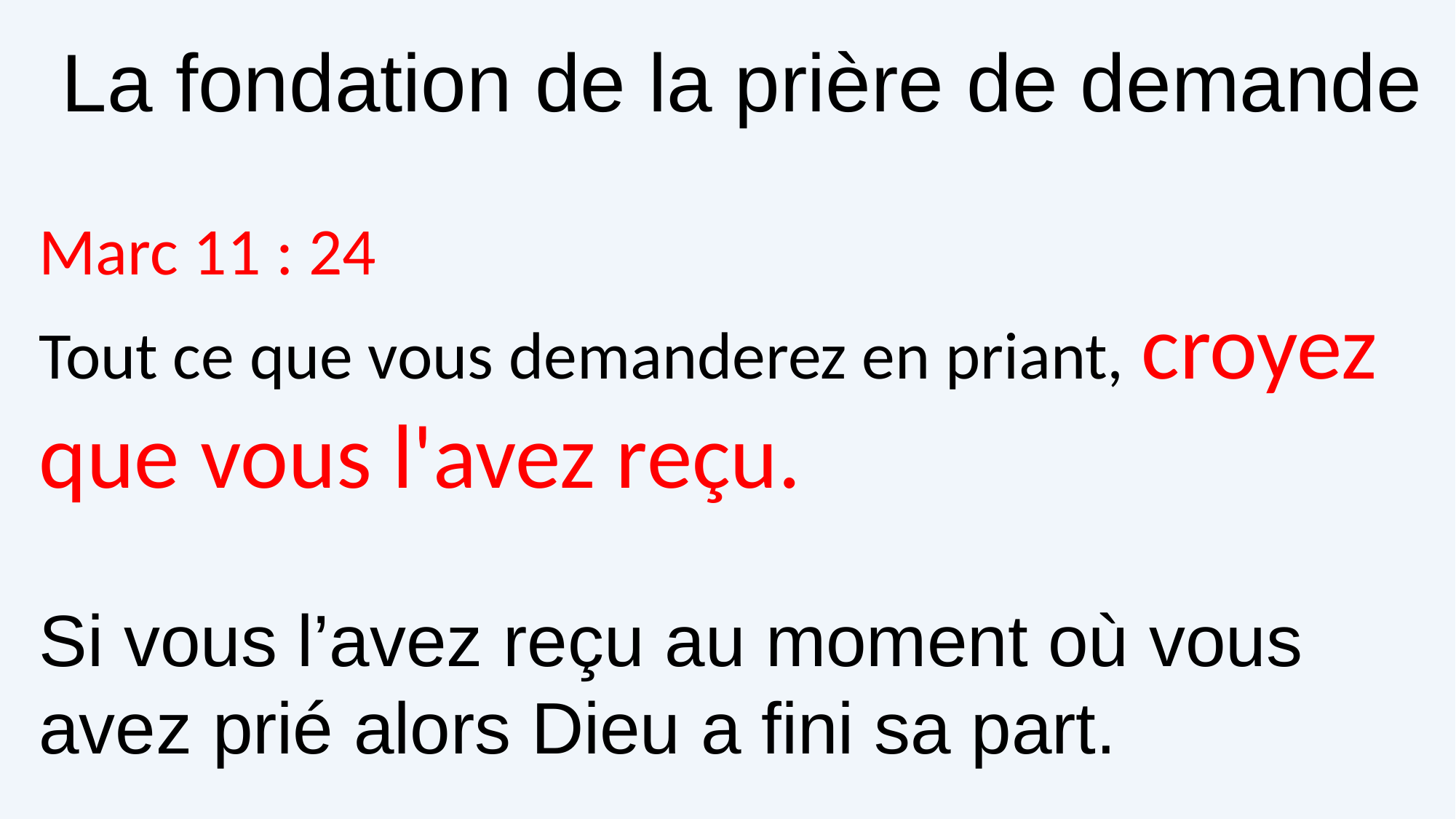

La fondation de la prière de demande

Marc 11 : 24
Tout ce que vous demanderez en priant, croyez que vous l'avez reçu.
Si vous l’avez reçu au moment où vous avez prié alors Dieu a fini sa part.